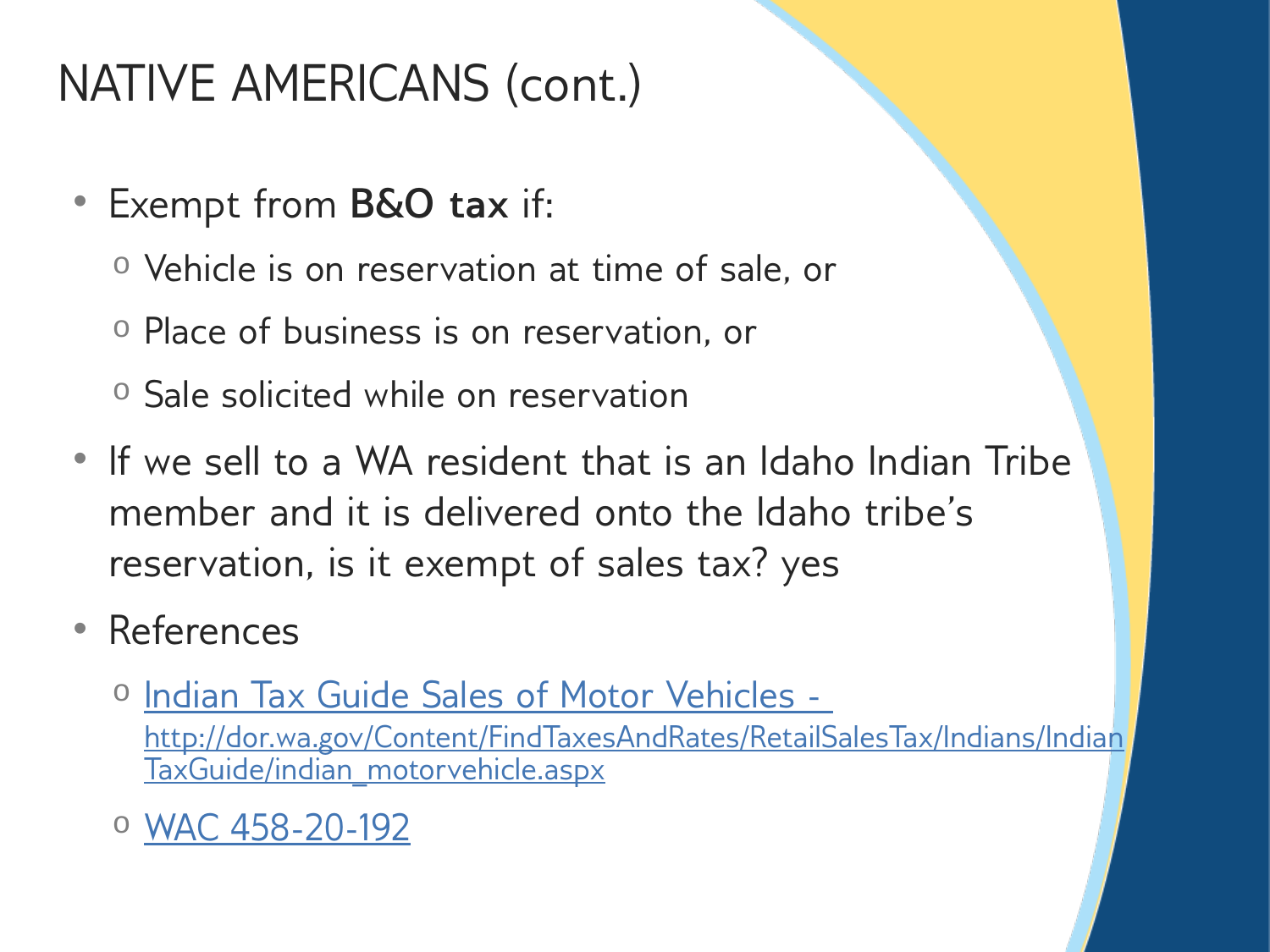

# NATIVE AMERICANS (cont.)
Exempt from B&O tax if:
Vehicle is on reservation at time of sale, or
Place of business is on reservation, or
Sale solicited while on reservation
If we sell to a WA resident that is an Idaho Indian Tribe member and it is delivered onto the Idaho tribe’s reservation, is it exempt of sales tax? yes
References
Indian Tax Guide Sales of Motor Vehicles - http://dor.wa.gov/Content/FindTaxesAndRates/RetailSalesTax/Indians/IndianTaxGuide/indian_motorvehicle.aspx
WAC 458-20-192